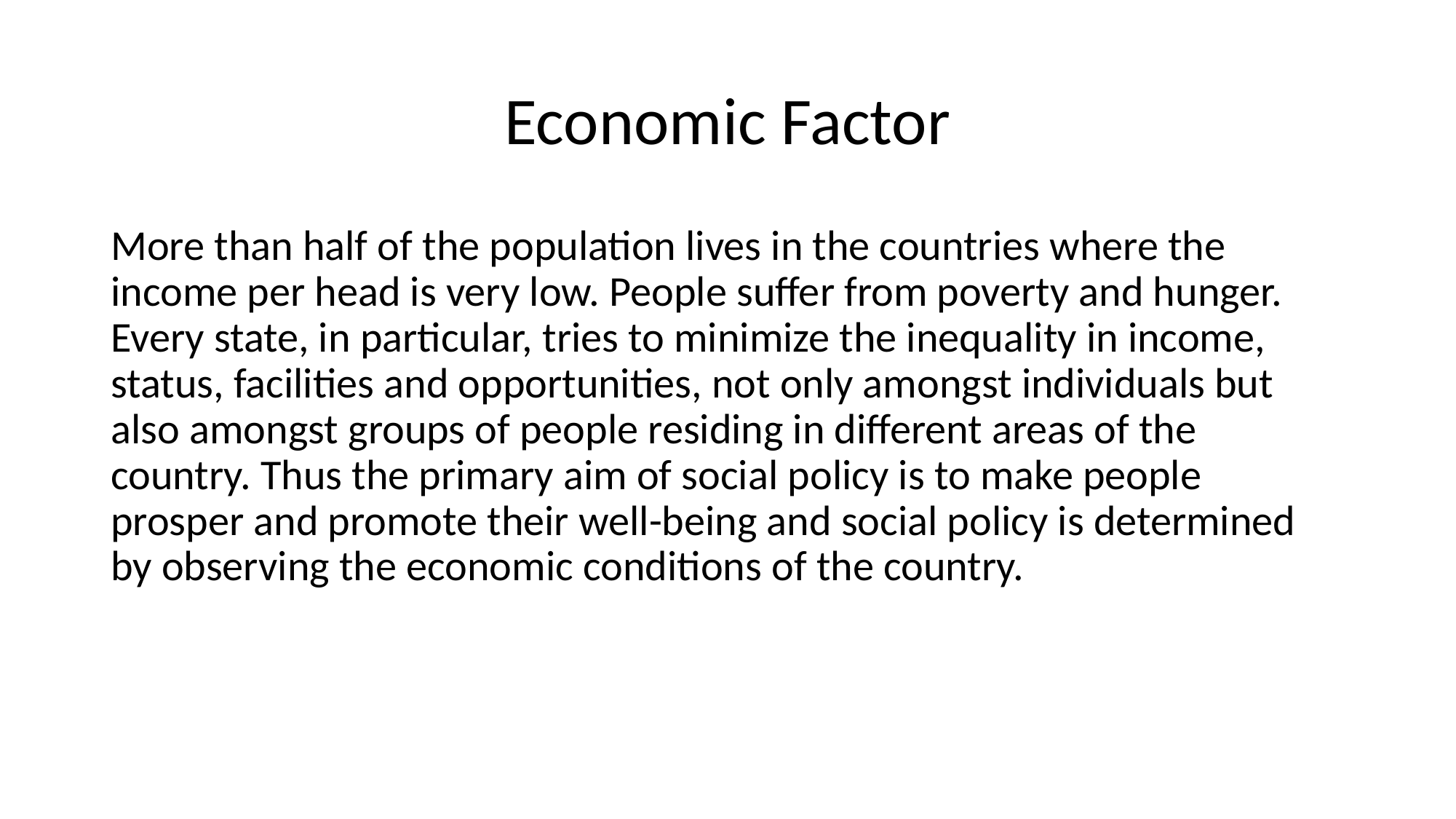

# Economic Factor
More than half of the population lives in the countries where the income per head is very low. People suffer from poverty and hunger. Every state, in particular, tries to minimize the inequality in income, status, facilities and opportunities, not only amongst individuals but also amongst groups of people residing in different areas of the country. Thus the primary aim of social policy is to make people prosper and promote their well-being and social policy is determined by observing the economic conditions of the country.